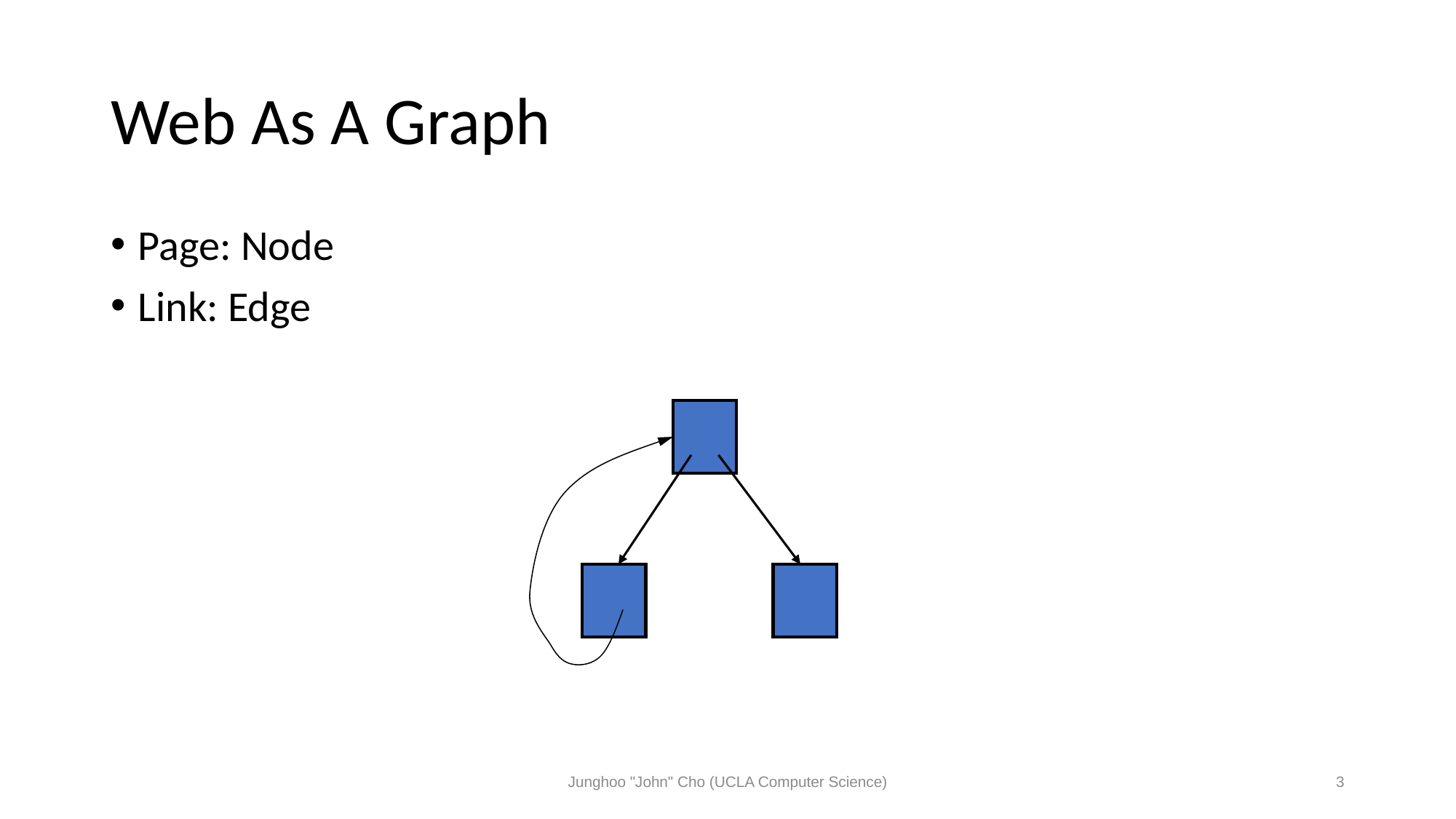

# Web As A Graph
Page: Node
Link: Edge

Junghoo "John" Cho (UCLA Computer Science)
3